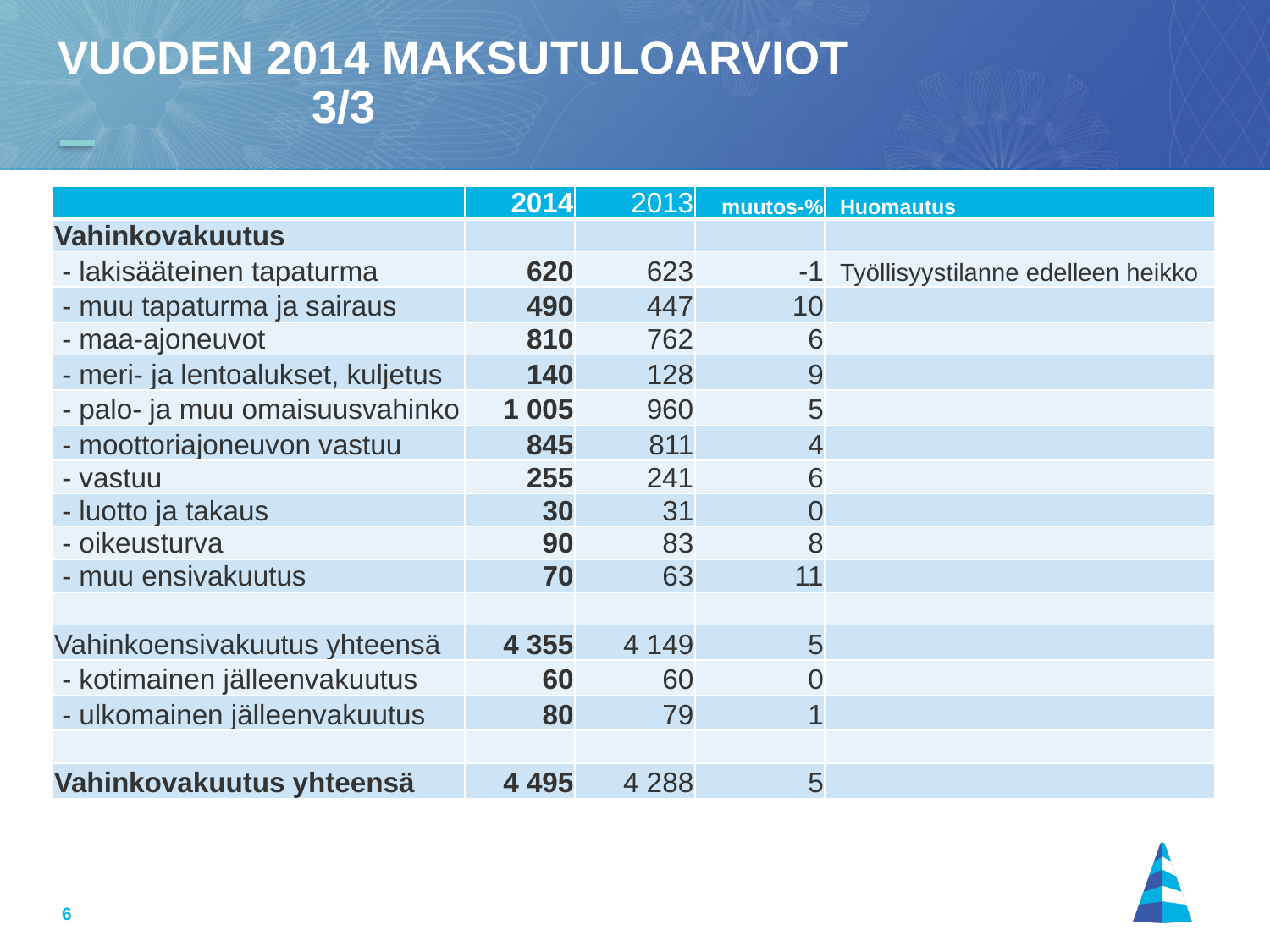

# Vuoden 2014 maksutuloarviot			  		3/3
|  | 2014 | 2013 | muutos-% | Huomautus |
| --- | --- | --- | --- | --- |
| Vahinkovakuutus |  |  |  |  |
| - lakisääteinen tapaturma | 620 | 623 | -1 | Työllisyystilanne edelleen heikko |
| - muu tapaturma ja sairaus | 490 | 447 | 10 |  |
| - maa-ajoneuvot | 810 | 762 | 6 |  |
| - meri- ja lentoalukset, kuljetus | 140 | 128 | 9 |  |
| - palo- ja muu omaisuusvahinko | 1 005 | 960 | 5 |  |
| - moottoriajoneuvon vastuu | 845 | 811 | 4 |  |
| - vastuu | 255 | 241 | 6 |  |
| - luotto ja takaus | 30 | 31 | 0 |  |
| - oikeusturva | 90 | 83 | 8 |  |
| - muu ensivakuutus | 70 | 63 | 11 |  |
|  |  |  |  |  |
| Vahinkoensivakuutus yhteensä | 4 355 | 4 149 | 5 |  |
| - kotimainen jälleenvakuutus | 60 | 60 | 0 |  |
| - ulkomainen jälleenvakuutus | 80 | 79 | 1 |  |
|  |  |  |  |  |
| Vahinkovakuutus yhteensä | 4 495 | 4 288 | 5 |  |